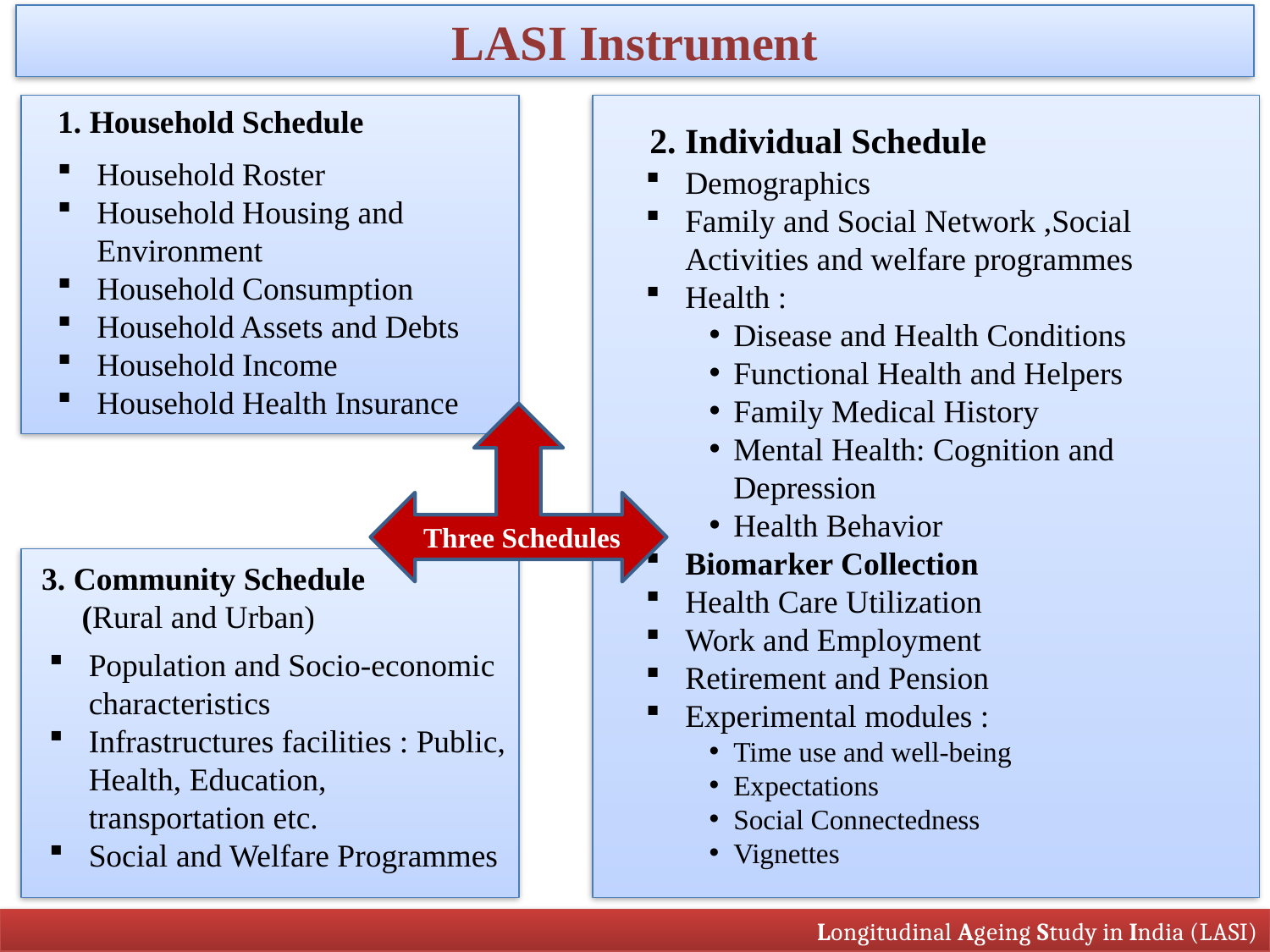

LASI Instrument
   1. Household Schedule

Household Roster
Household Housing and Environment
Household Consumption
Household Assets and Debts
Household Income
Household Health Insurance

     2. Individual Schedule

Demographics
Family and Social Network ,Social Activities and welfare programmes
Health :
Disease and Health Conditions
Functional Health and Helpers
Family Medical History
Mental Health: Cognition and Depression
Health Behavior
Biomarker Collection
Health Care Utilization
Work and Employment
Retirement and Pension
Experimental modules :
Time use and well-being
Expectations
Social Connectedness
Vignettes
 Three Schedules
 3. Community Schedule
      (Rural and Urban)

Population and Socio-economic characteristics
Infrastructures facilities : Public, Health, Education, transportation etc.
Social and Welfare Programmes

Longitudinal Ageing Study in India (LASI)